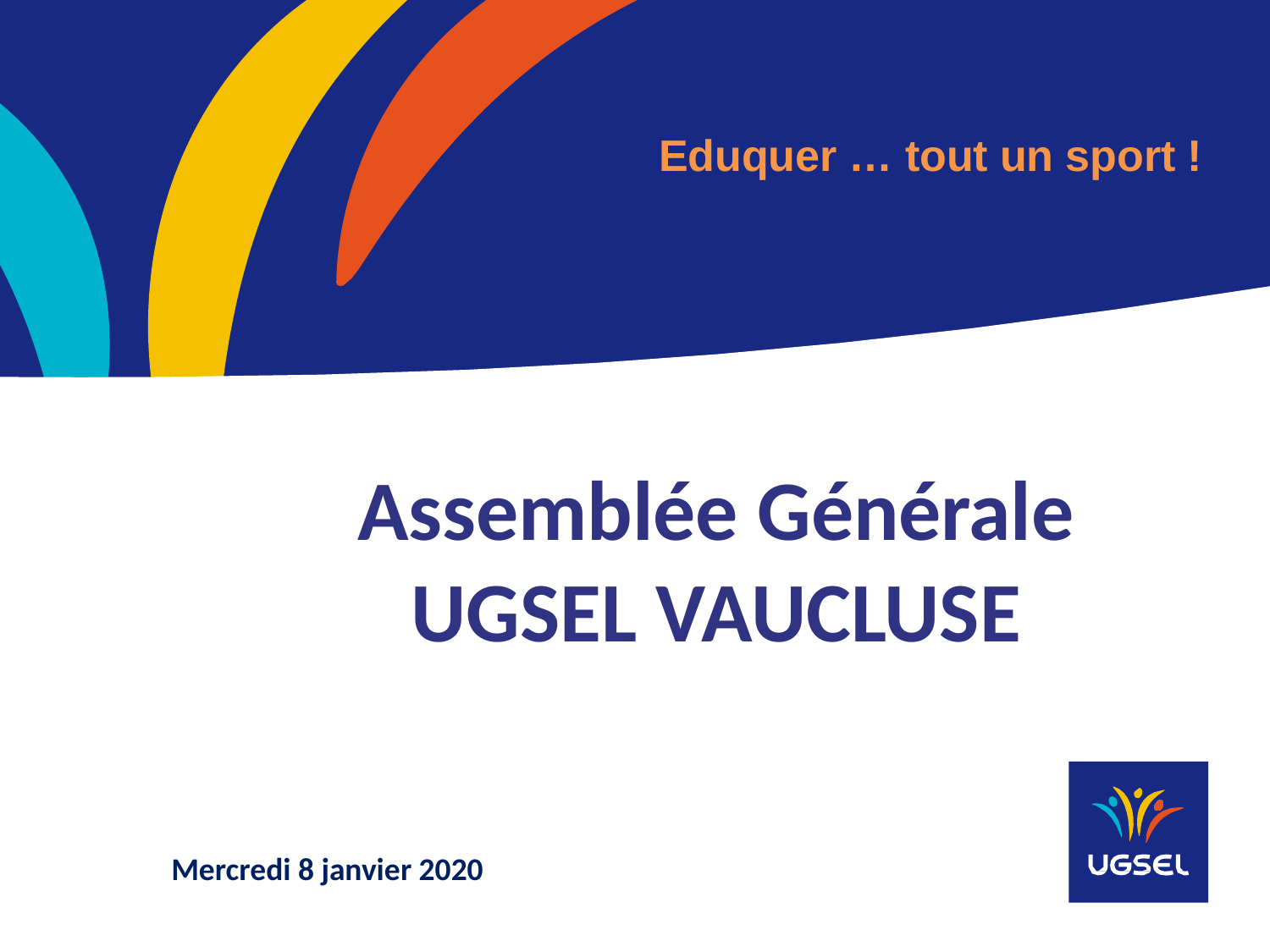

Eduquer … tout un sport !

Assemblée Générale UGSEL VAUCLUSE

Mercredi 8 janvier 2020